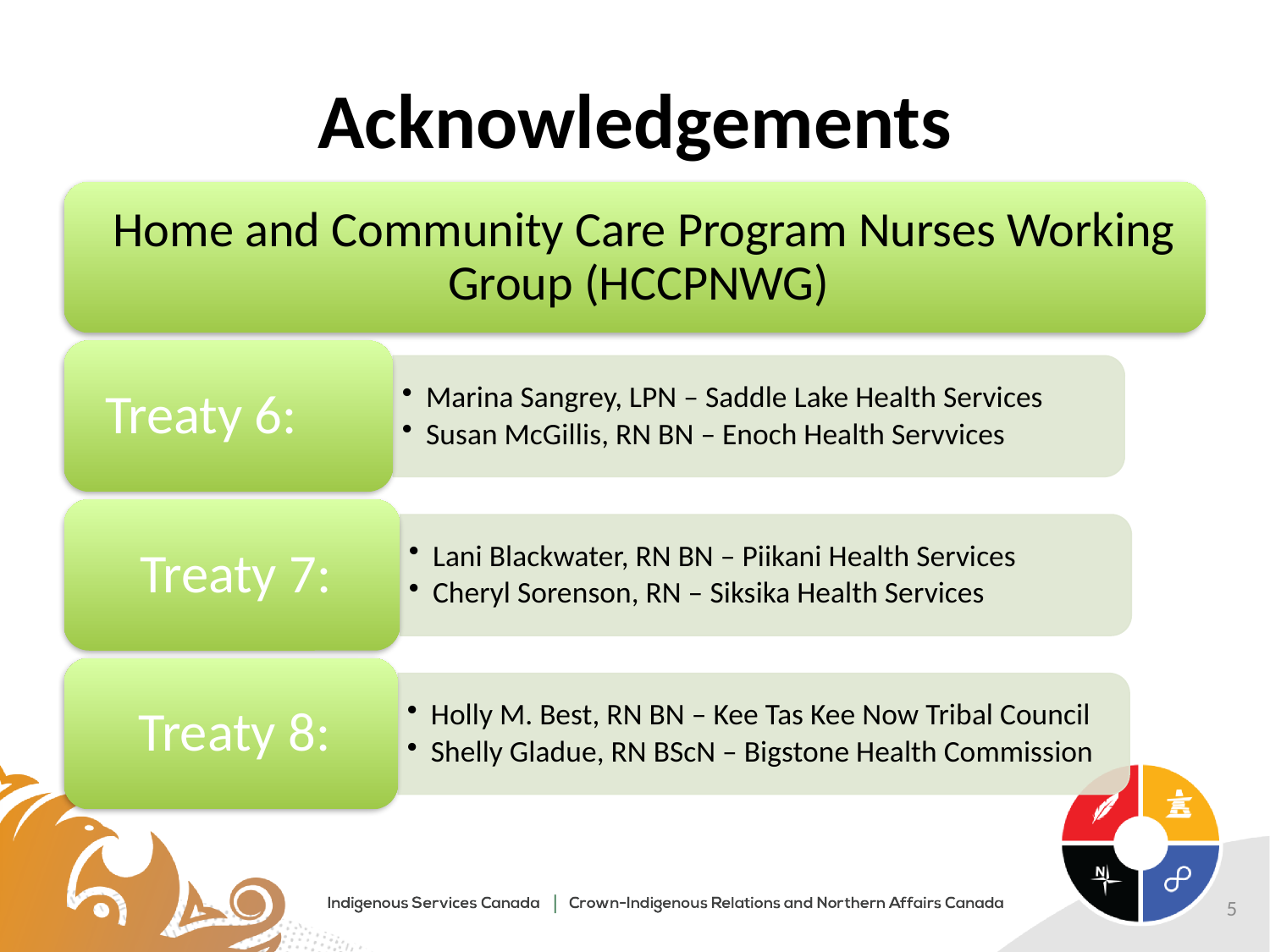

# Acknowledgements
 Home and Community Care Program Nurses Working Group (HCCPNWG)
Marina Sangrey, LPN – Saddle Lake Health Services
Susan McGillis, RN BN – Enoch Health Servvices
Treaty 6:
Lani Blackwater, RN BN – Piikani Health Services
Cheryl Sorenson, RN – Siksika Health Services
Treaty 7:
Holly M. Best, RN BN – Kee Tas Kee Now Tribal Council
Shelly Gladue, RN BScN – Bigstone Health Commission
Treaty 8:
5